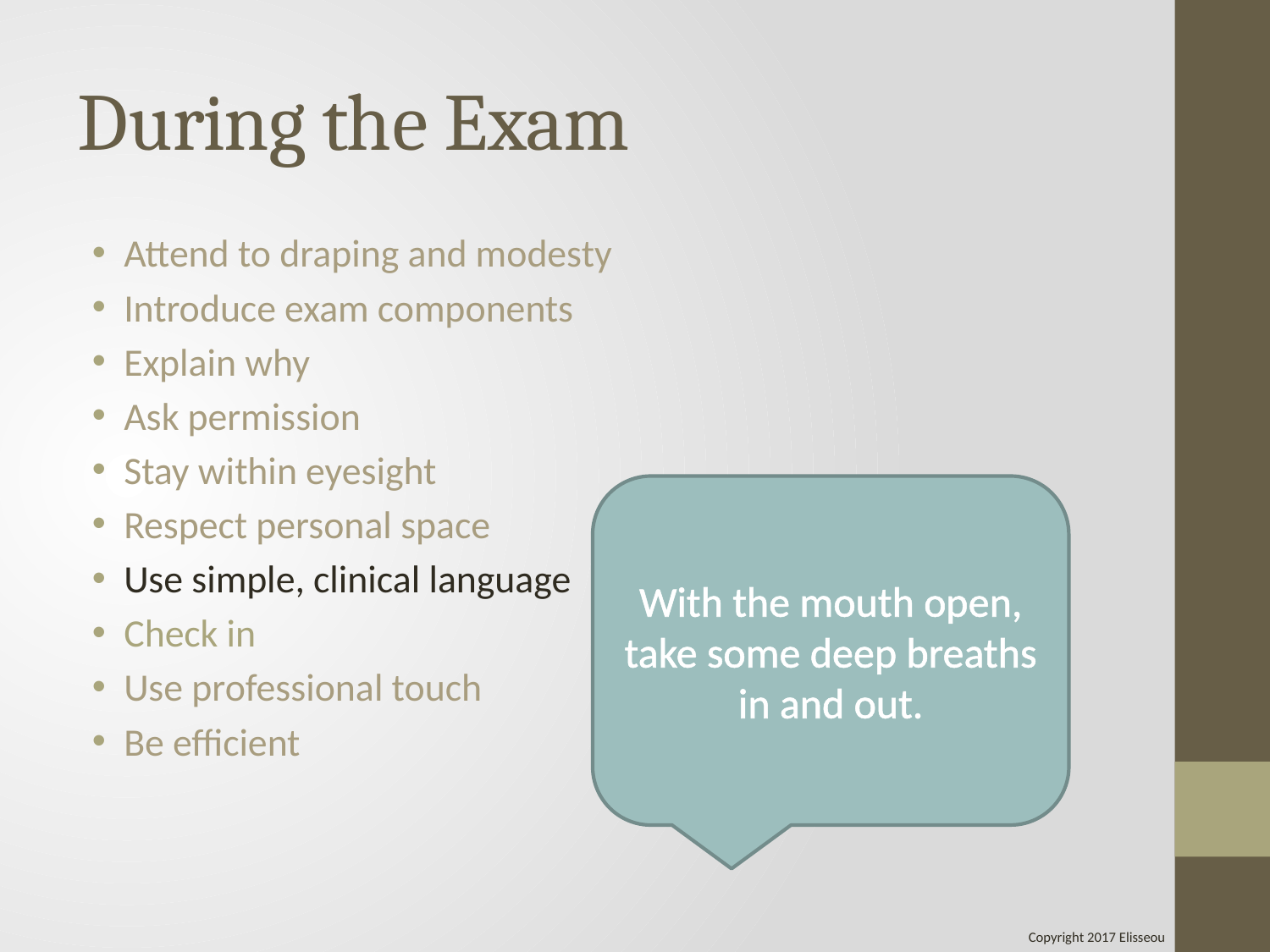

# During the Exam
Attend to draping and modesty
Introduce exam components
Explain why
Ask permission
Stay within eyesight
Respect personal space
Use simple, clinical language
Check in
Use professional touch
Be efficient

With the mouth open, take some deep breaths in and out.